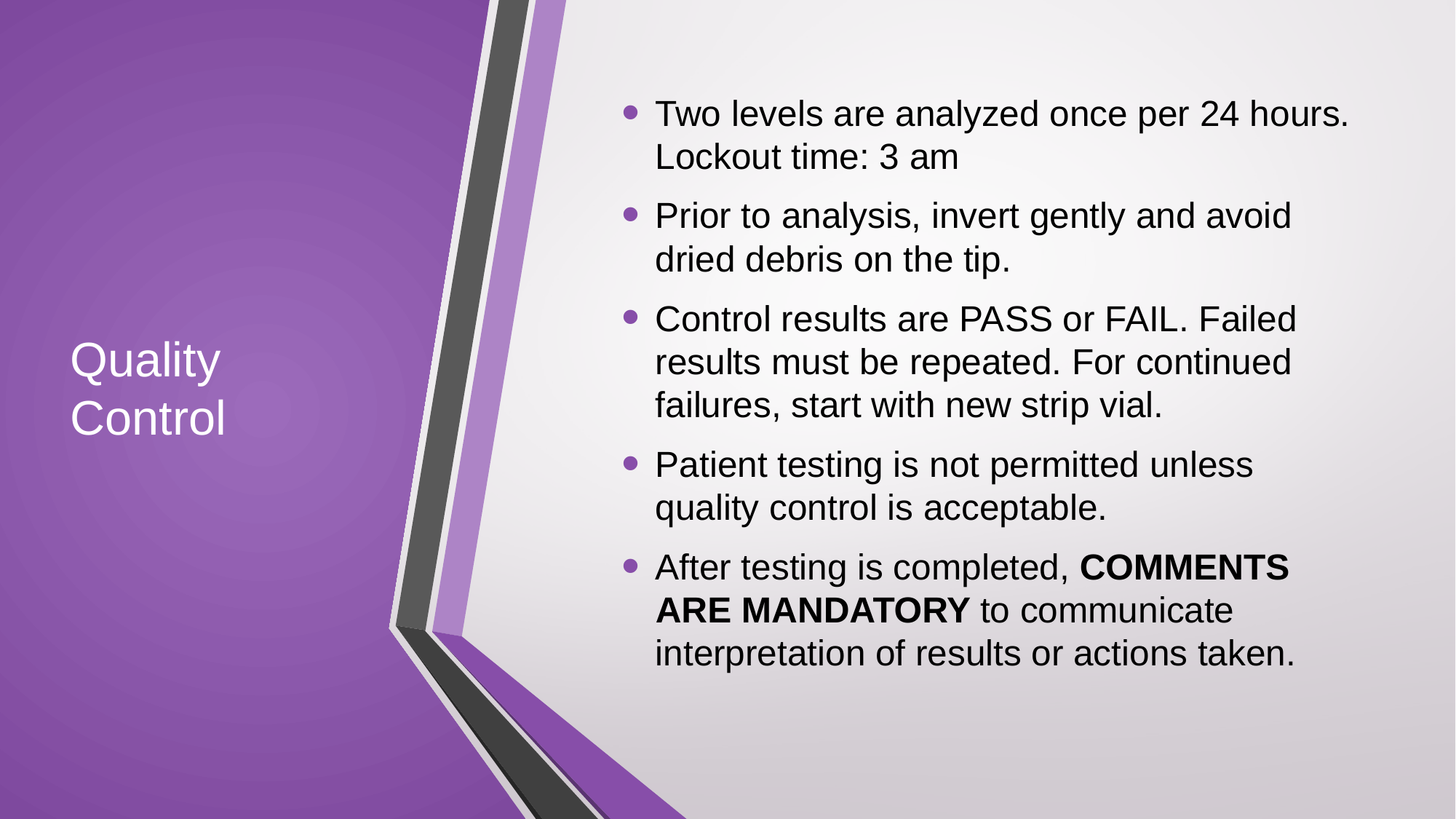

# Quality Control
Two levels are analyzed once per 24 hours. Lockout time: 3 am
Prior to analysis, invert gently and avoid dried debris on the tip.
Control results are PASS or FAIL. Failed results must be repeated. For continued failures, start with new strip vial.
Patient testing is not permitted unless quality control is acceptable.
After testing is completed, COMMENTS ARE MANDATORY to communicate interpretation of results or actions taken.